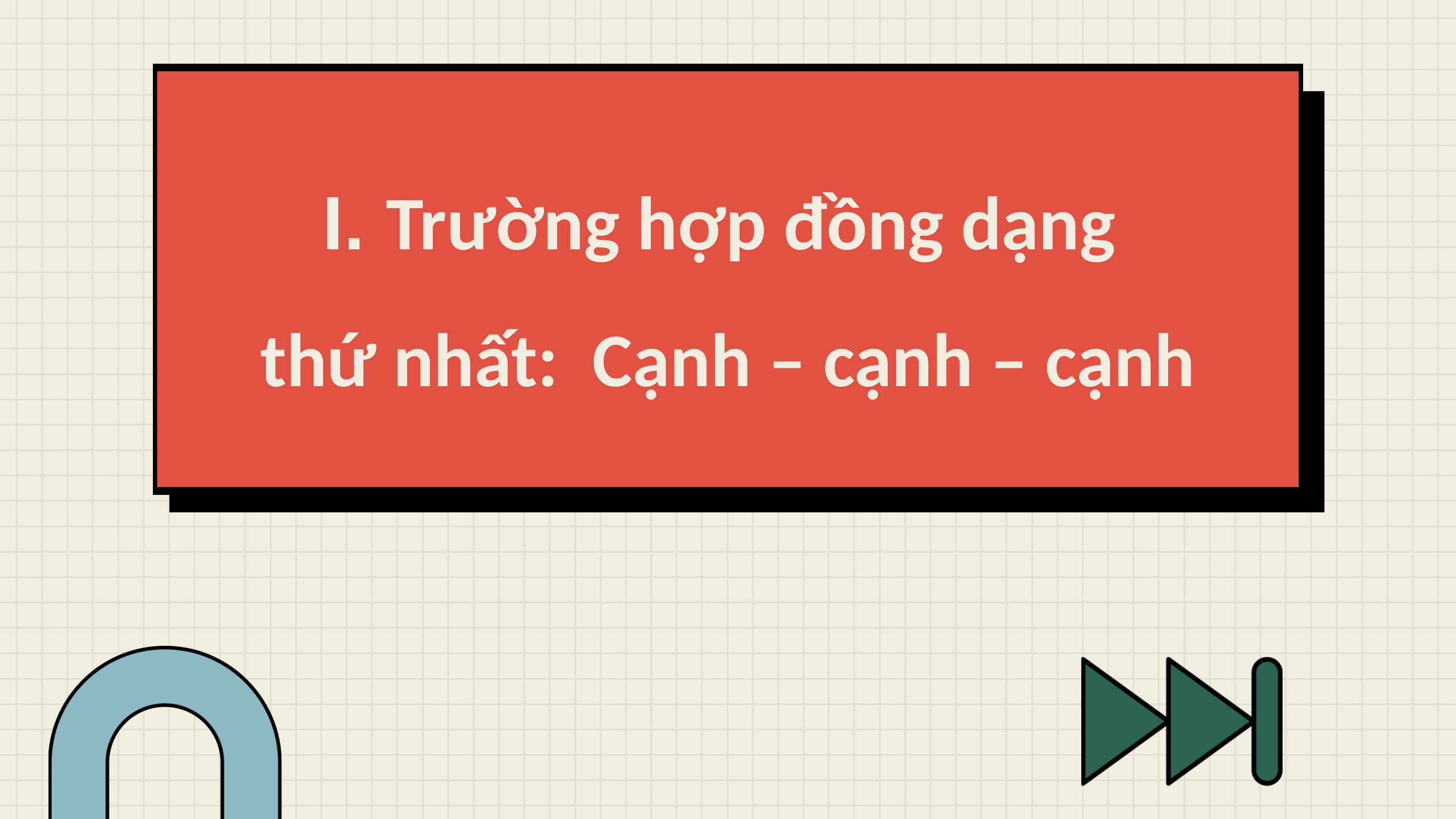

I. Trường hợp đồng dạng
thứ nhất:  Cạnh – cạnh – cạnh